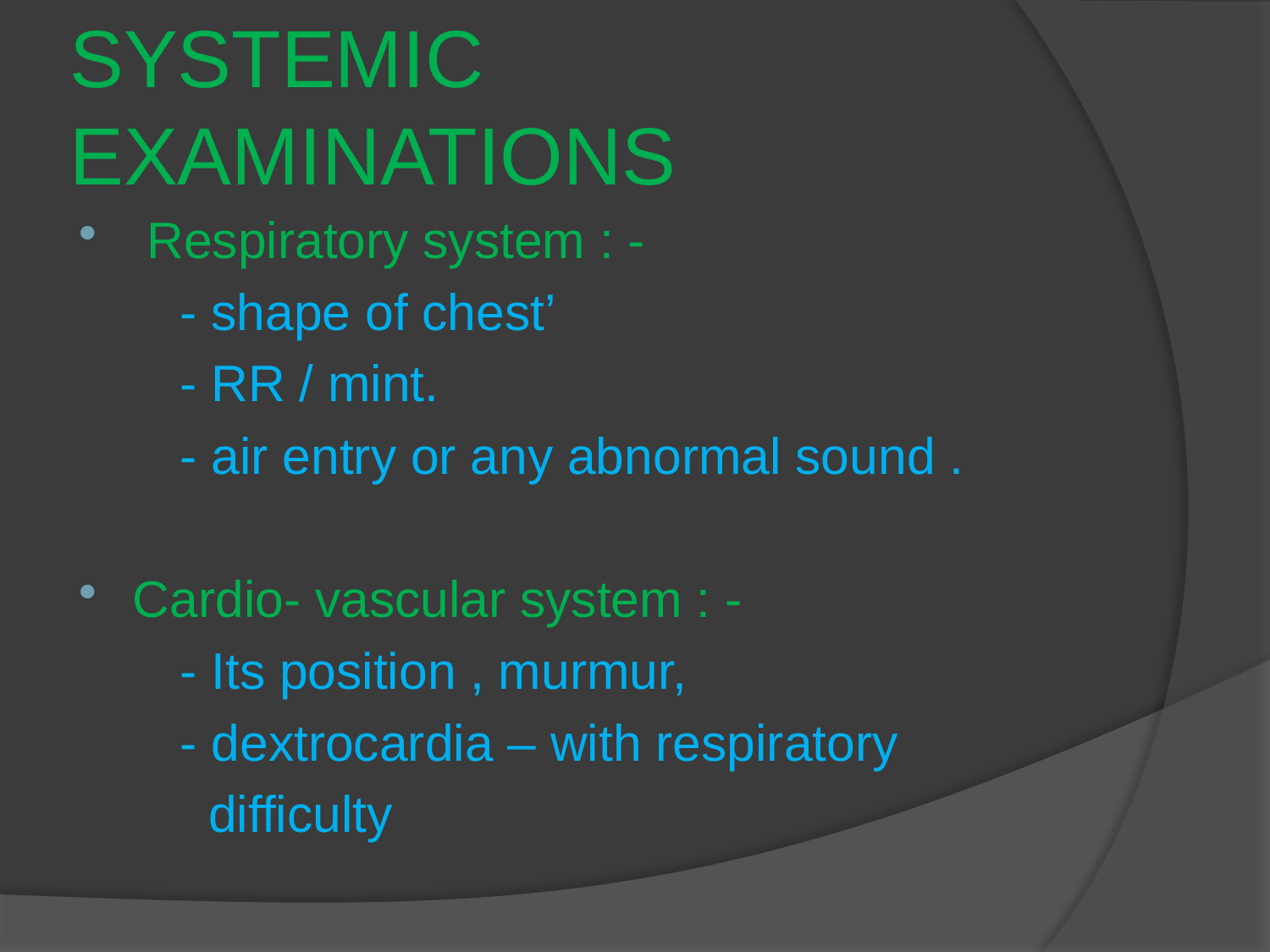

# SYSTEMIC EXAMINATIONS
 Respiratory system : -
       - shape of chest’
       - RR / mint.
       - air entry or any abnormal sound .

Cardio- vascular system : -
       - Its position , murmur,
       - dextrocardia – with respiratory
         difficulty